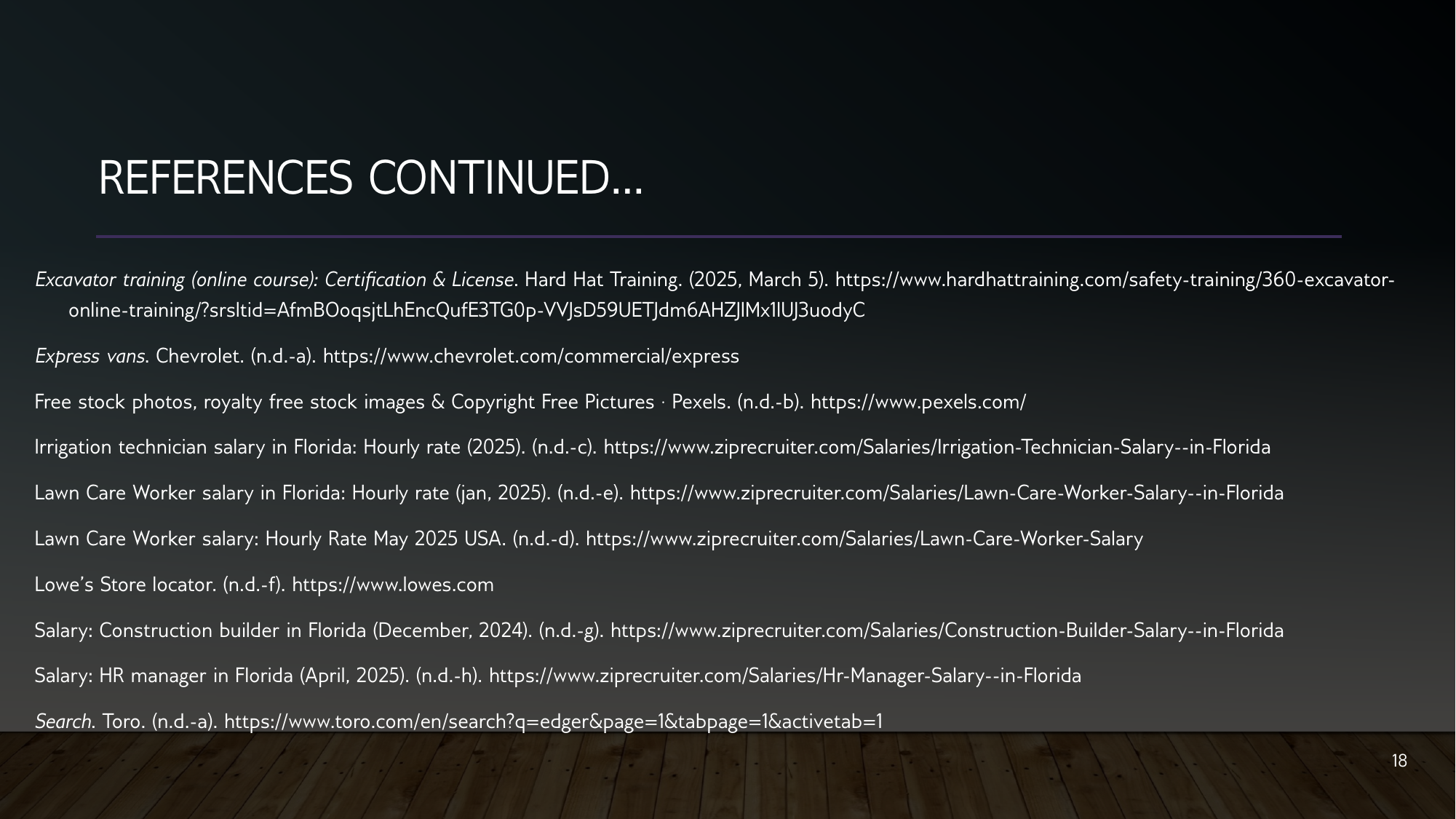

# References Continued…
Excavator training (online course): Certification & License. Hard Hat Training. (2025, March 5). https://www.hardhattraining.com/safety-training/360-excavator-online-training/?srsltid=AfmBOoqsjtLhEncQufE3TG0p-VVJsD59UETJdm6AHZJIMx1IUJ3uodyC
Express vans. Chevrolet. (n.d.-a). https://www.chevrolet.com/commercial/express
Free stock photos, royalty free stock images & Copyright Free Pictures · Pexels. (n.d.-b). https://www.pexels.com/
Irrigation technician salary in Florida: Hourly rate (2025). (n.d.-c). https://www.ziprecruiter.com/Salaries/Irrigation-Technician-Salary--in-Florida
Lawn Care Worker salary in Florida: Hourly rate (jan, 2025). (n.d.-e). https://www.ziprecruiter.com/Salaries/Lawn-Care-Worker-Salary--in-Florida
Lawn Care Worker salary: Hourly Rate May 2025 USA. (n.d.-d). https://www.ziprecruiter.com/Salaries/Lawn-Care-Worker-Salary
Lowe’s Store locator. (n.d.-f). https://www.lowes.com
Salary: Construction builder in Florida (December, 2024). (n.d.-g). https://www.ziprecruiter.com/Salaries/Construction-Builder-Salary--in-Florida
Salary: HR manager in Florida (April, 2025). (n.d.-h). https://www.ziprecruiter.com/Salaries/Hr-Manager-Salary--in-Florida
Search. Toro. (n.d.-a). https://www.toro.com/en/search?q=edger&page=1&tabpage=1&activetab=1

18